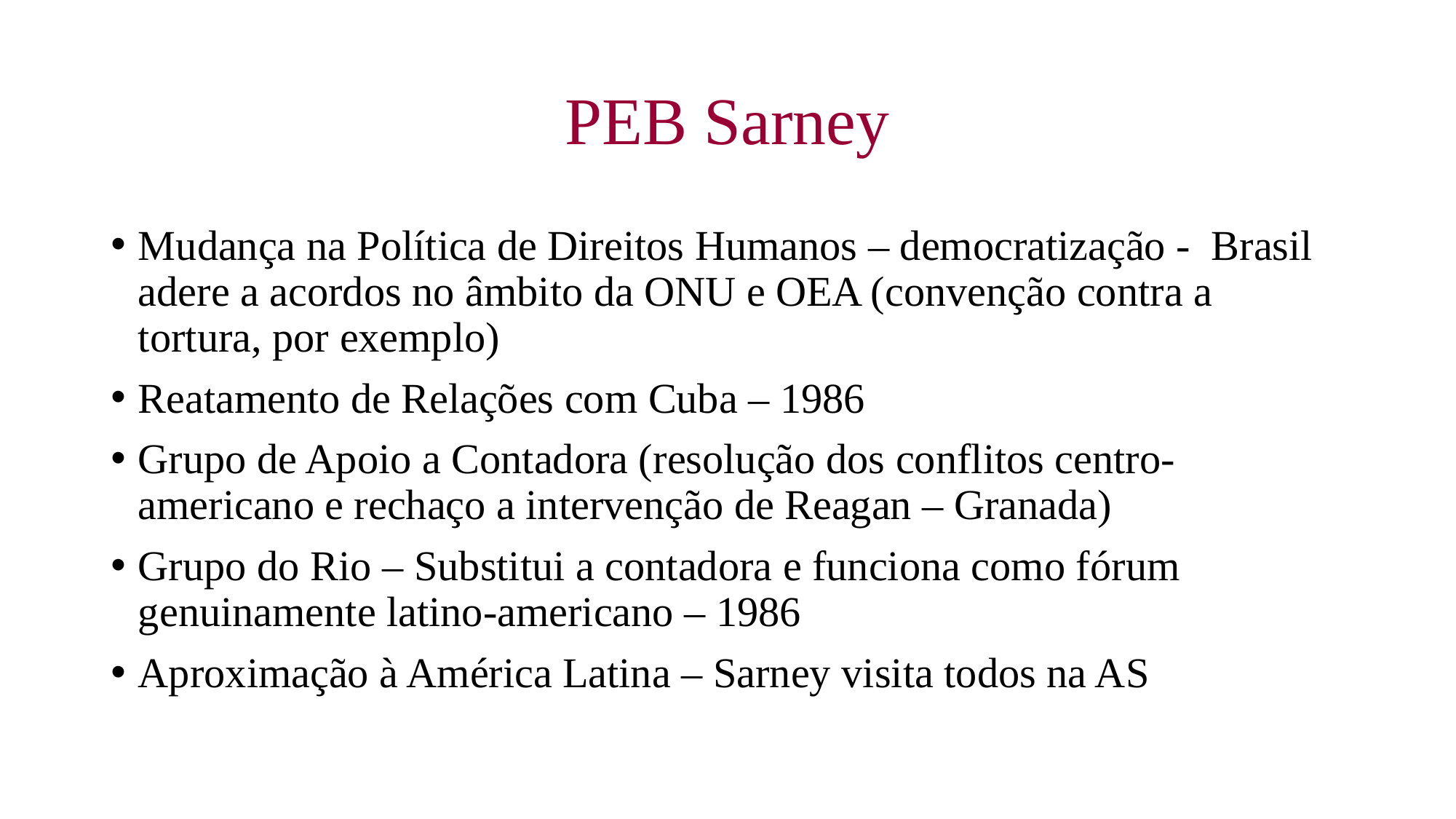

# PEB Sarney
Mudança na Política de Direitos Humanos – democratização -  Brasil adere a acordos no âmbito da ONU e OEA (convenção contra a tortura, por exemplo)
Reatamento de Relações com Cuba – 1986
Grupo de Apoio a Contadora (resolução dos conflitos centro-americano e rechaço a intervenção de Reagan – Granada)
Grupo do Rio – Substitui a contadora e funciona como fórum genuinamente latino-americano – 1986
Aproximação à América Latina – Sarney visita todos na AS